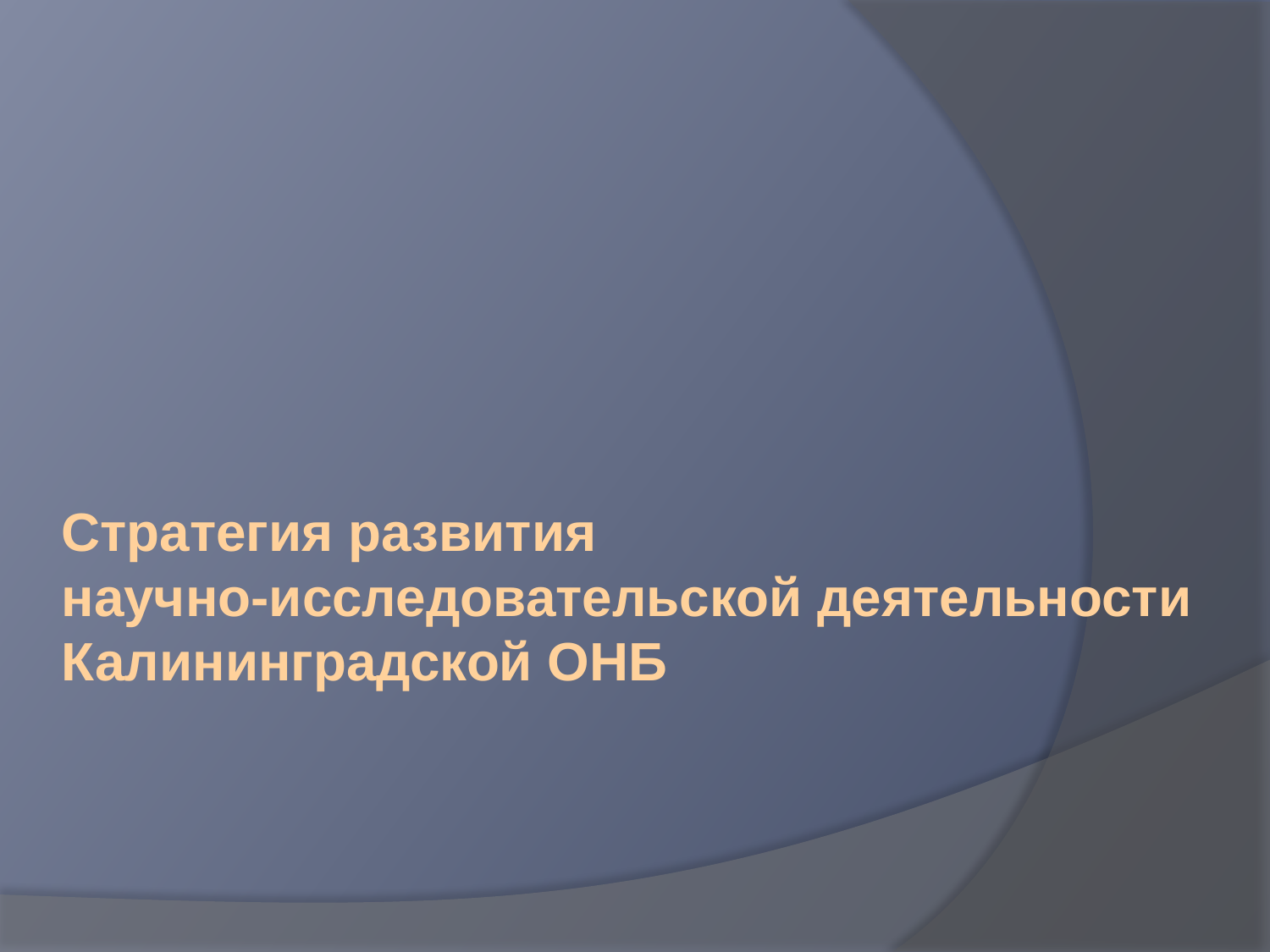

# Стратегия развития научно-исследовательской деятельности Калининградской ОНБ